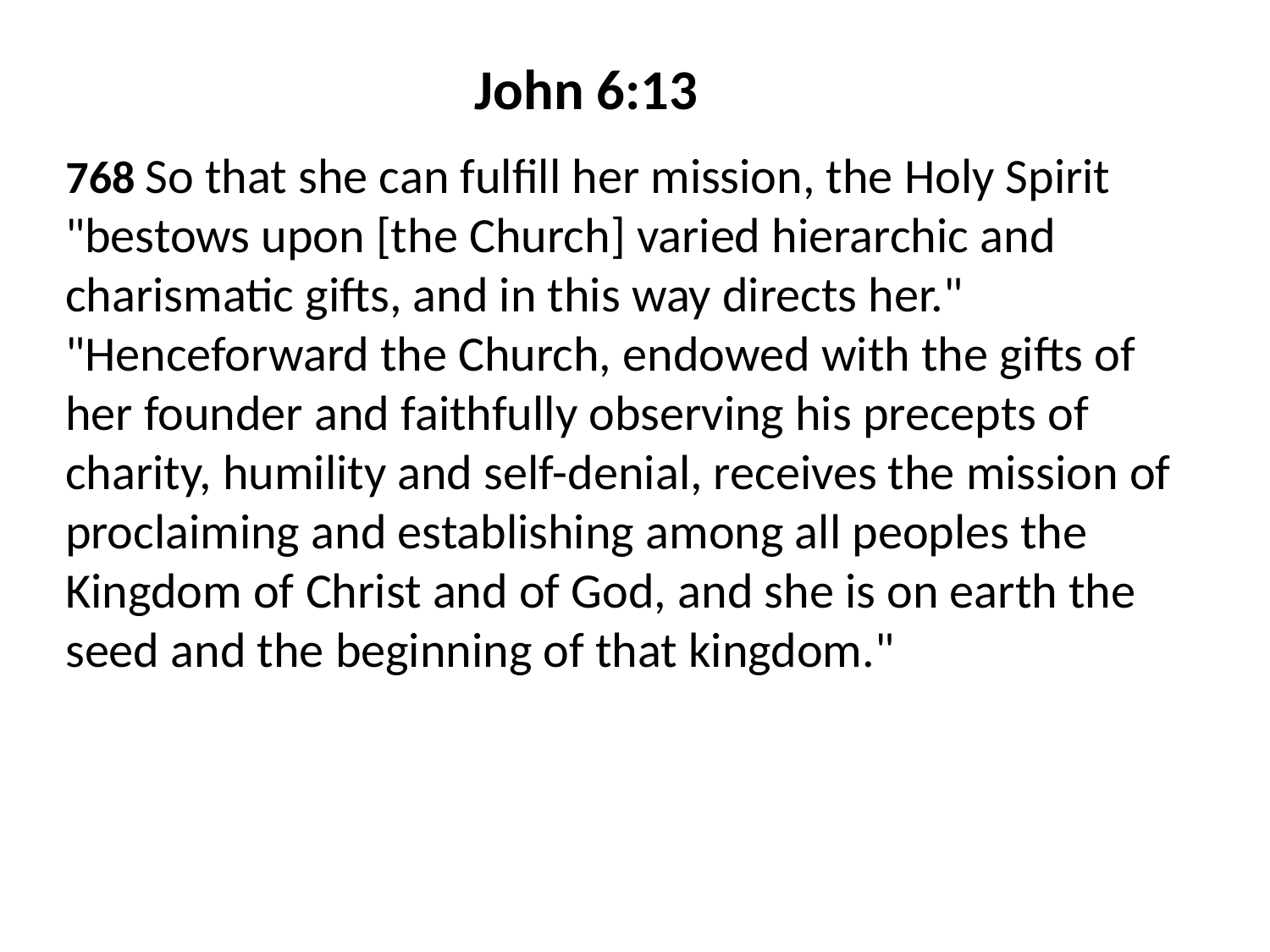

John 6:13

768 So that she can fulfill her mission, the Holy Spirit "bestows upon [the Church] varied hierarchic and charismatic gifts, and in this way directs her." "Henceforward the Church, endowed with the gifts of her founder and faithfully observing his precepts of charity, humility and self-denial, receives the mission of proclaiming and establishing among all peoples the Kingdom of Christ and of God, and she is on earth the seed and the beginning of that kingdom."